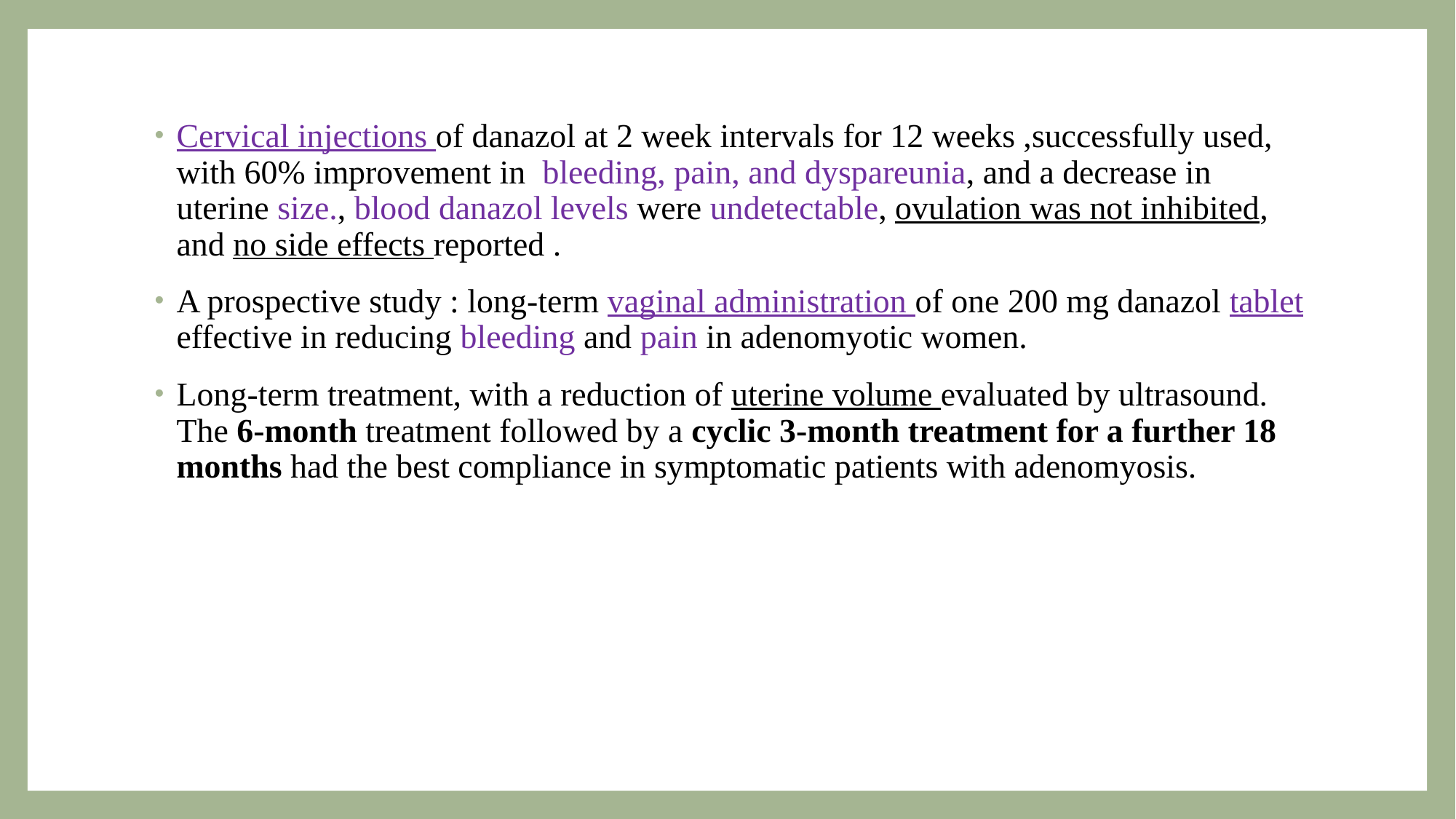

Cervical injections of danazol at 2 week intervals for 12 weeks ,successfully used, with 60% improvement in  bleeding, pain, and dyspareunia, and a decrease in uterine size., blood danazol levels were undetectable, ovulation was not inhibited, and no side effects reported .
A prospective study : long-term vaginal administration of one 200 mg danazol tablet effective in reducing bleeding and pain in adenomyotic women.
Long-term treatment, with a reduction of uterine volume evaluated by ultrasound. The 6-month treatment followed by a cyclic 3-month treatment for a further 18 months had the best compliance in symptomatic patients with adenomyosis.